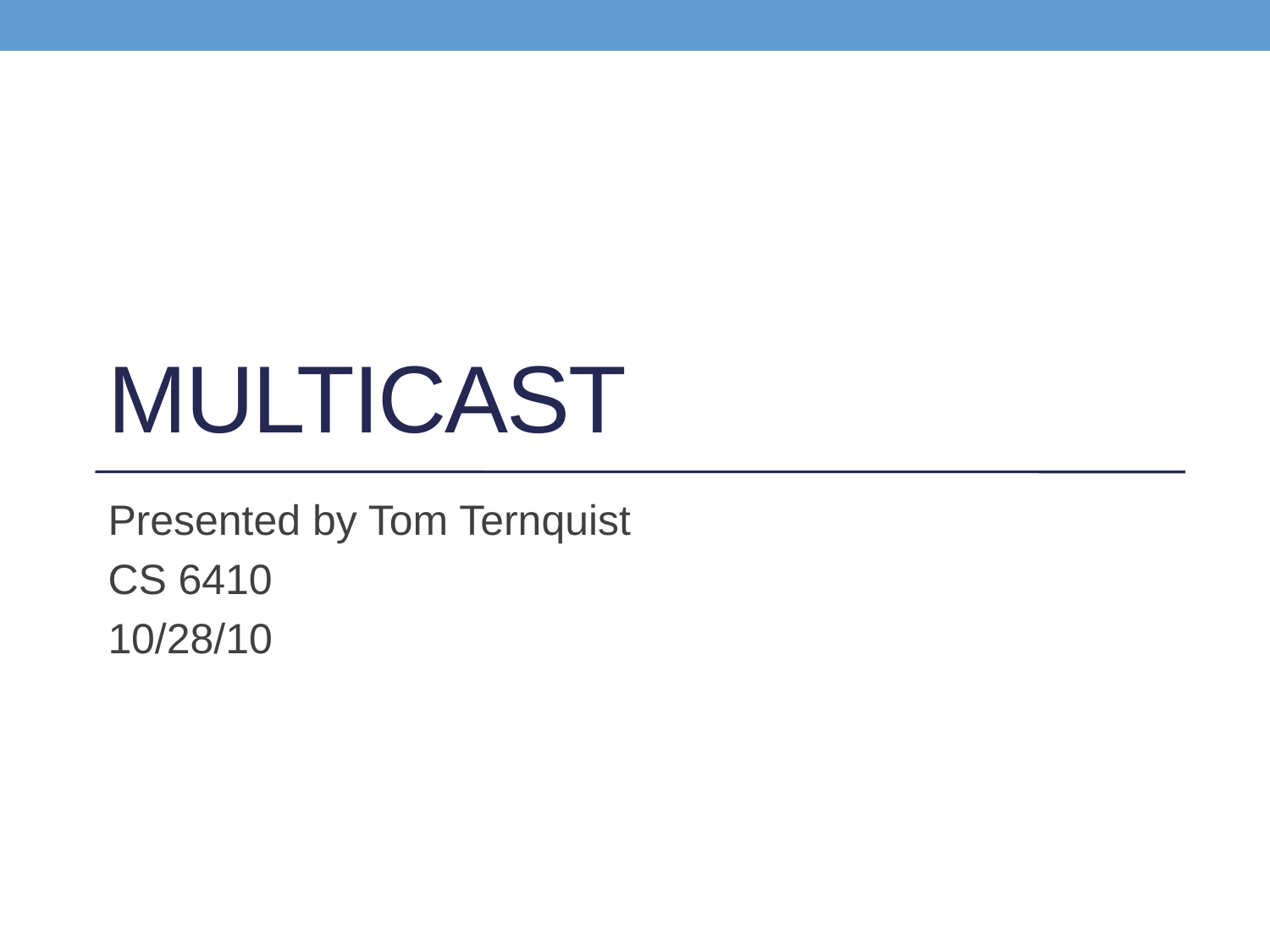

# MultiCast
Presented by Tom Ternquist
CS 6410
10/28/10